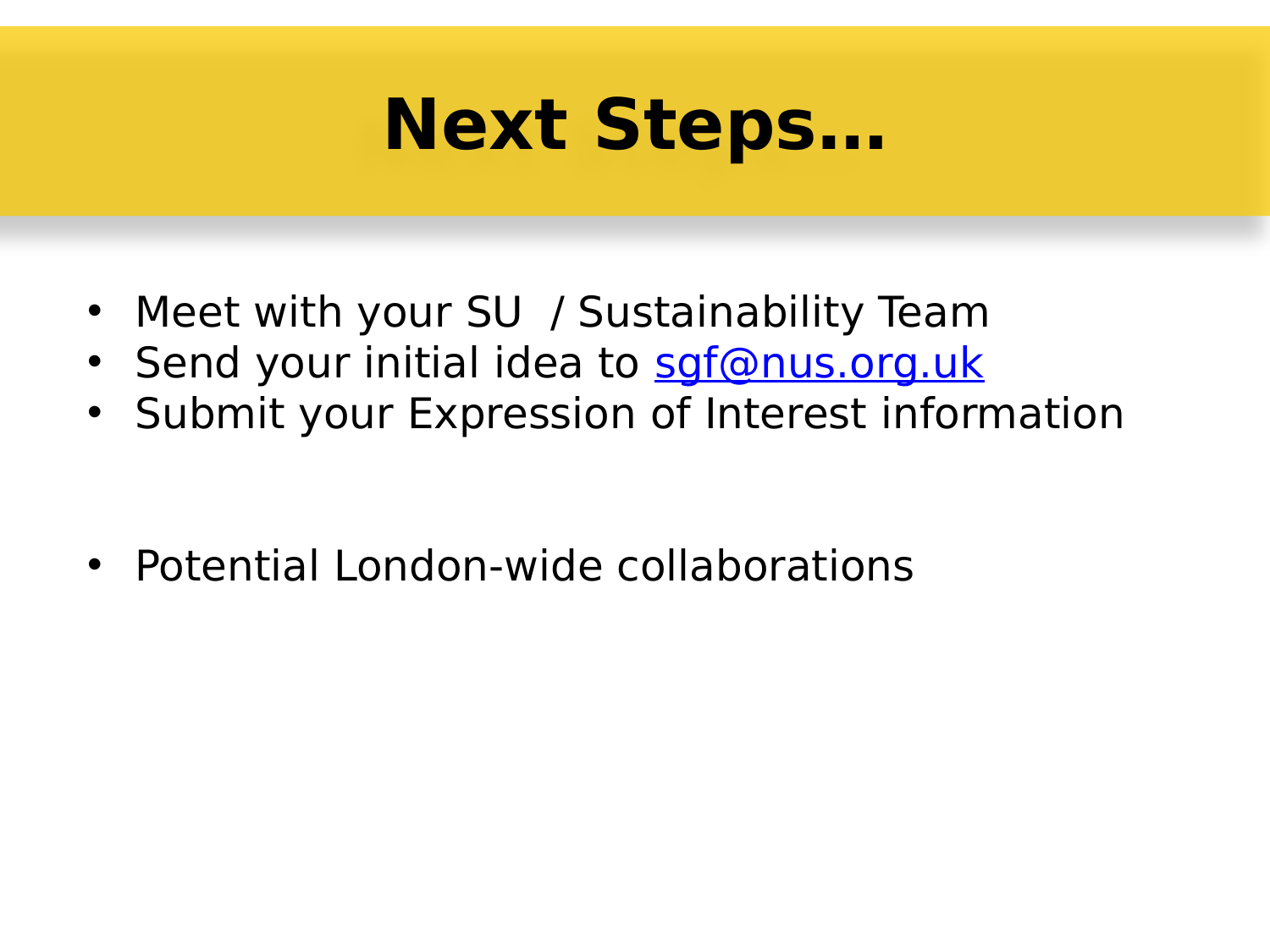

Next Steps…

Meet with your SU  / Sustainability Team
Send your initial idea to sgf@nus.org.uk
Submit your Expression of Interest information

Potential London-wide collaborations